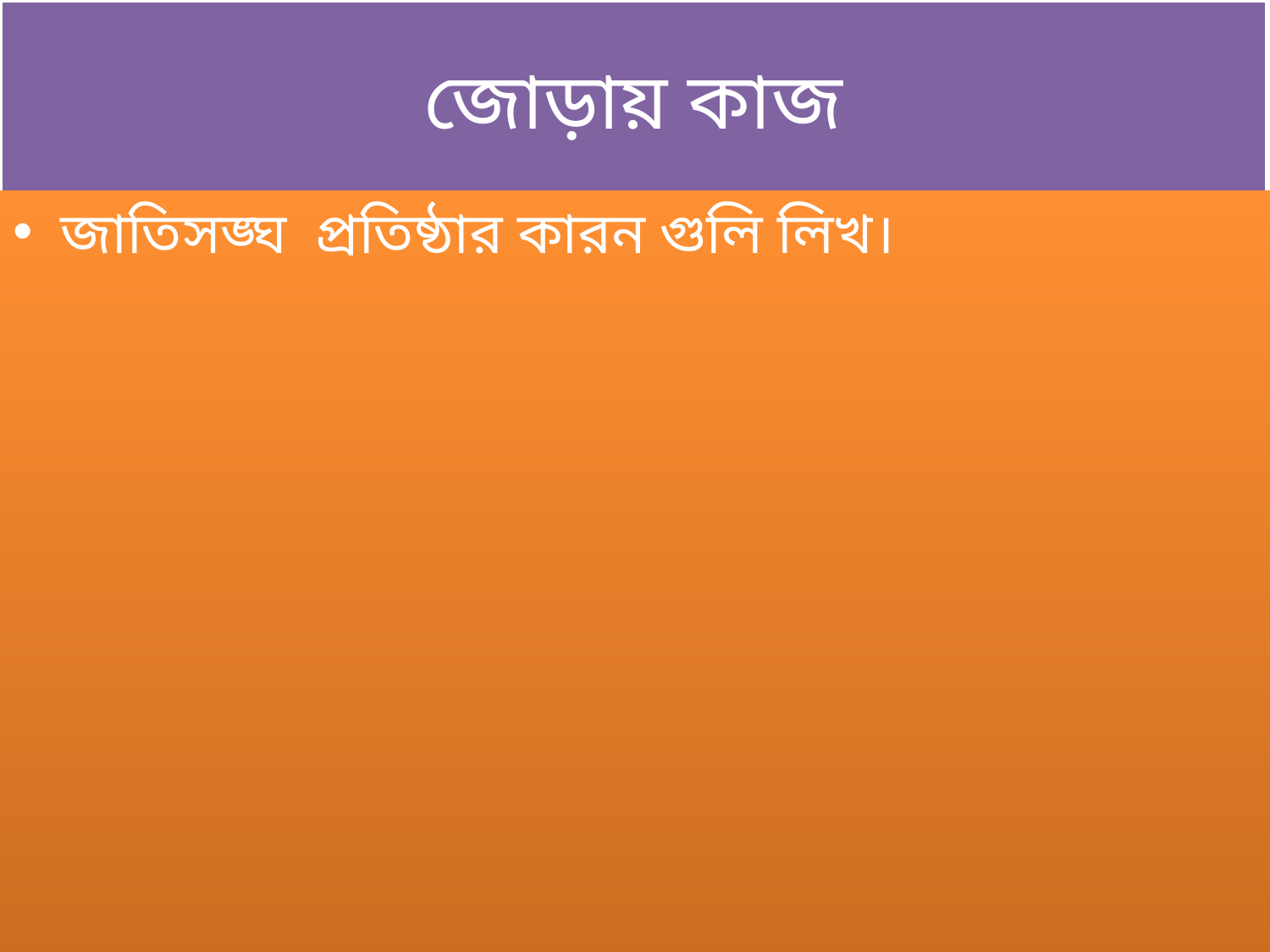

# জোড়ায় কাজ
জাতিসঙ্ঘ  প্রতিষ্ঠার কারন গুলি লিখ।